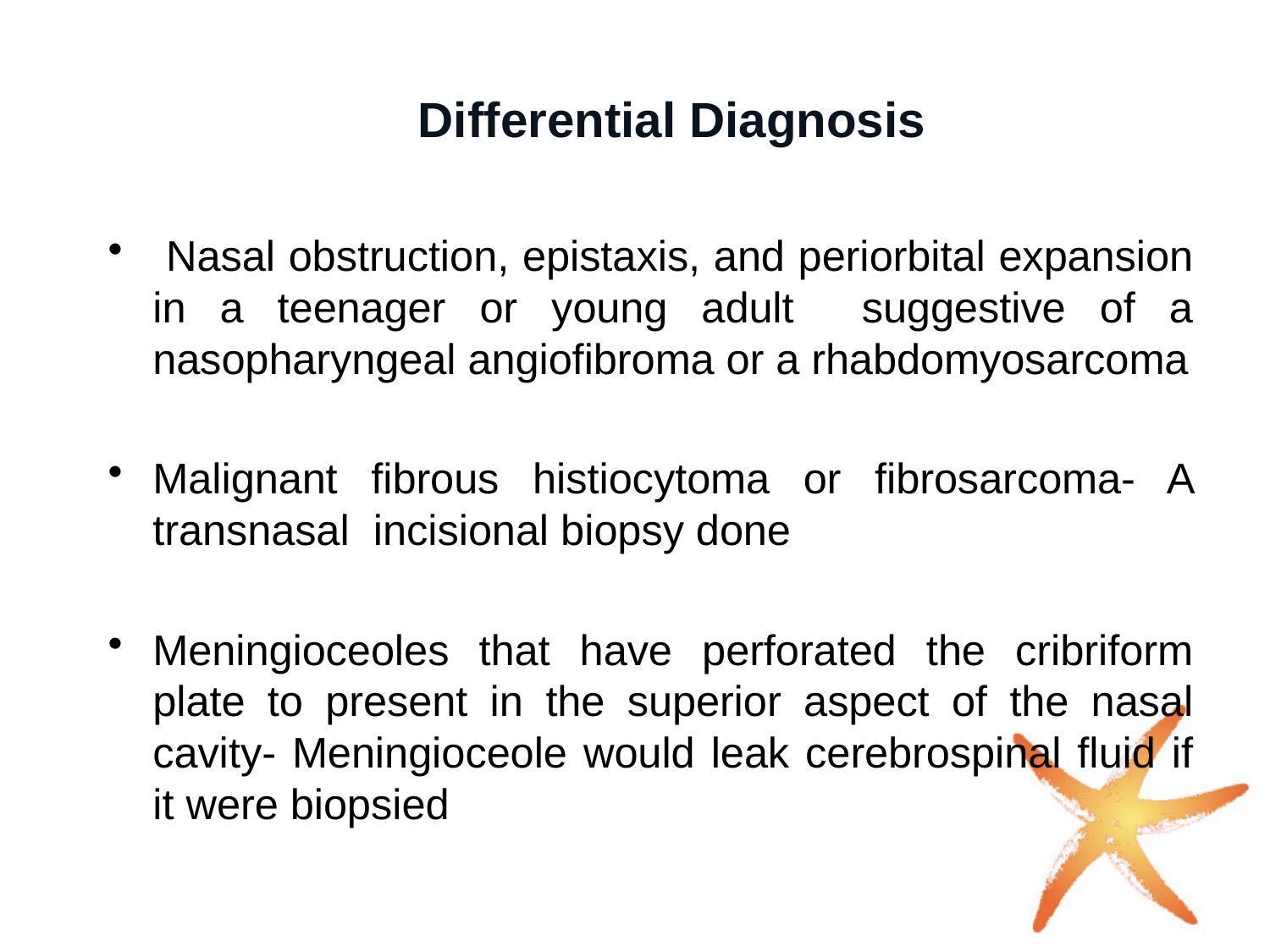

# Differential Diagnosis
 Nasal obstruction, epistaxis, and periorbital expansion in a teenager or young adult  suggestive of a nasopharyngeal angiofibroma or a rhabdomyosarcoma

Malignant fibrous histiocytoma or fibrosarcoma- A transnasal  incisional biopsy done

Meningioceoles that have perforated the cribriform plate to present in the superior aspect of the nasal cavity- Meningioceole would leak cerebrospinal fluid if it were biopsied